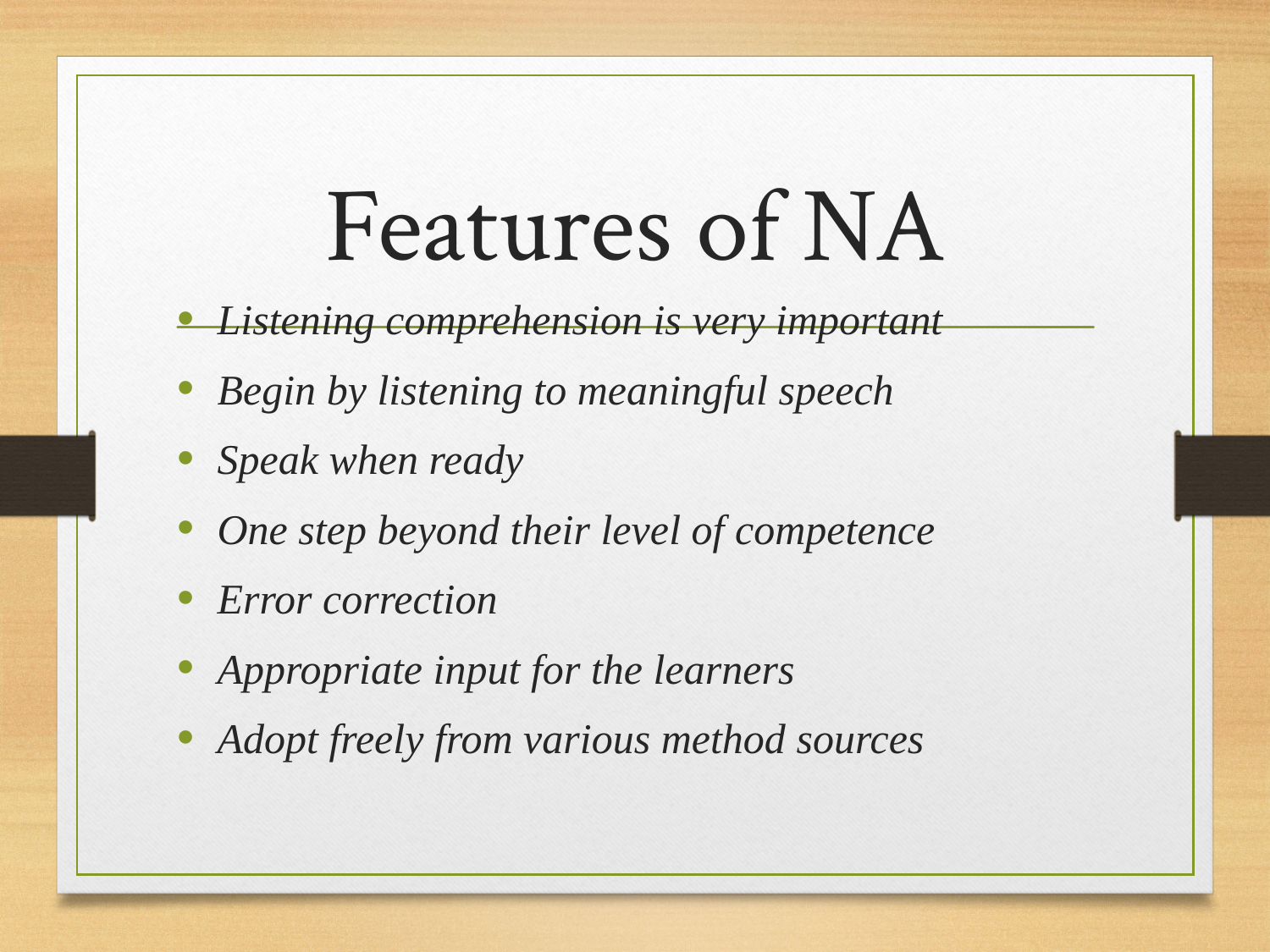

# Features of NA
Listening comprehension is very important
Begin by listening to meaningful speech
Speak when ready
One step beyond their level of competence
Error correction
Appropriate input for the learners
Adopt freely from various method sources